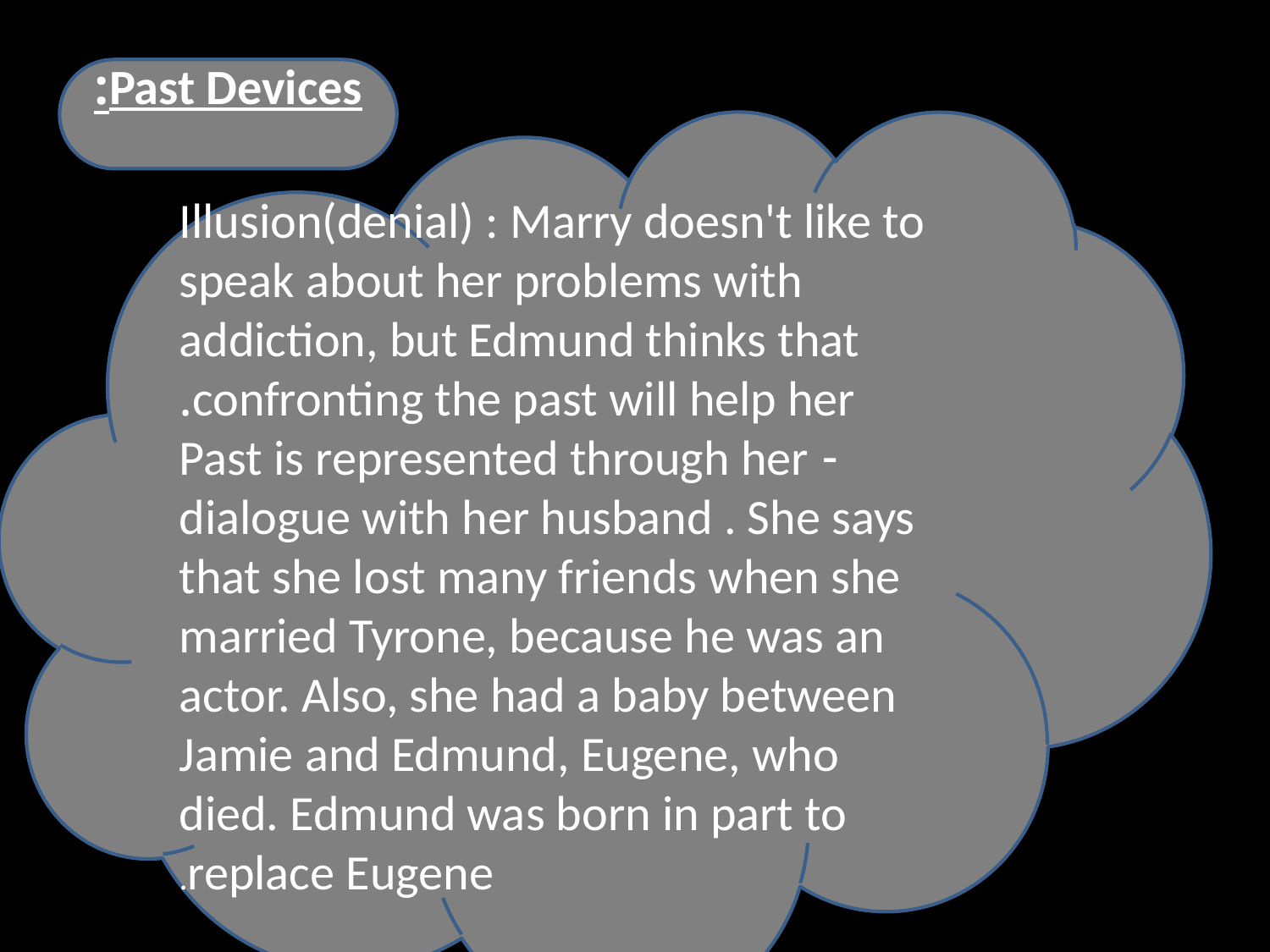

#
Past Devices:
Illusion(denial) : Marry doesn't like to speak about her problems with addiction, but Edmund thinks that confronting the past will help her.
- Past is represented through her dialogue with her husband . She says that she lost many friends when she married Tyrone, because he was an actor. Also, she had a baby between Jamie and Edmund, Eugene, who died. Edmund was born in part to replace Eugene.